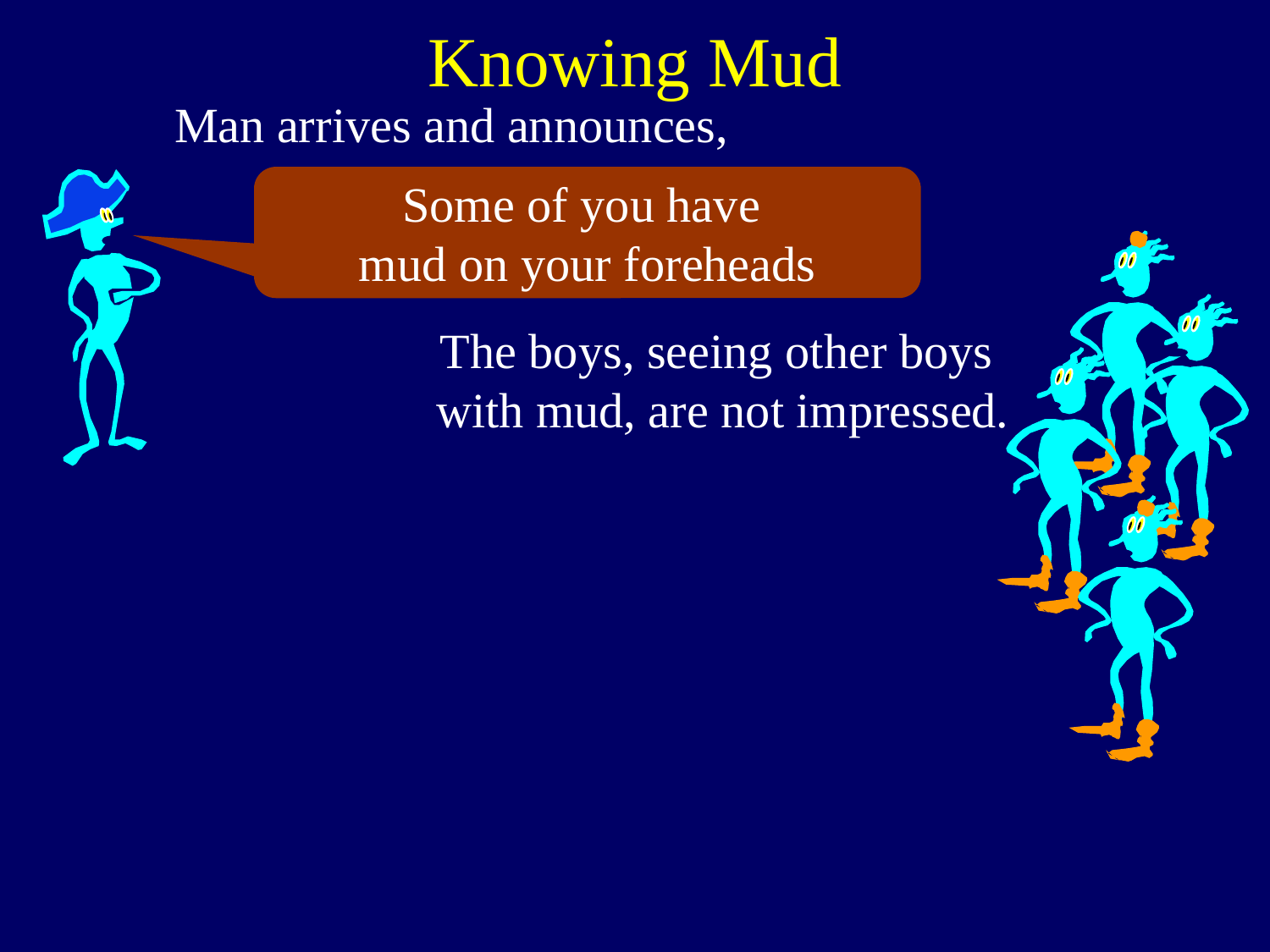

Knowing Mud
Man arrives and announces,
Some of you have
mud on your foreheads

The boys, seeing other boys
with mud, are not impressed.